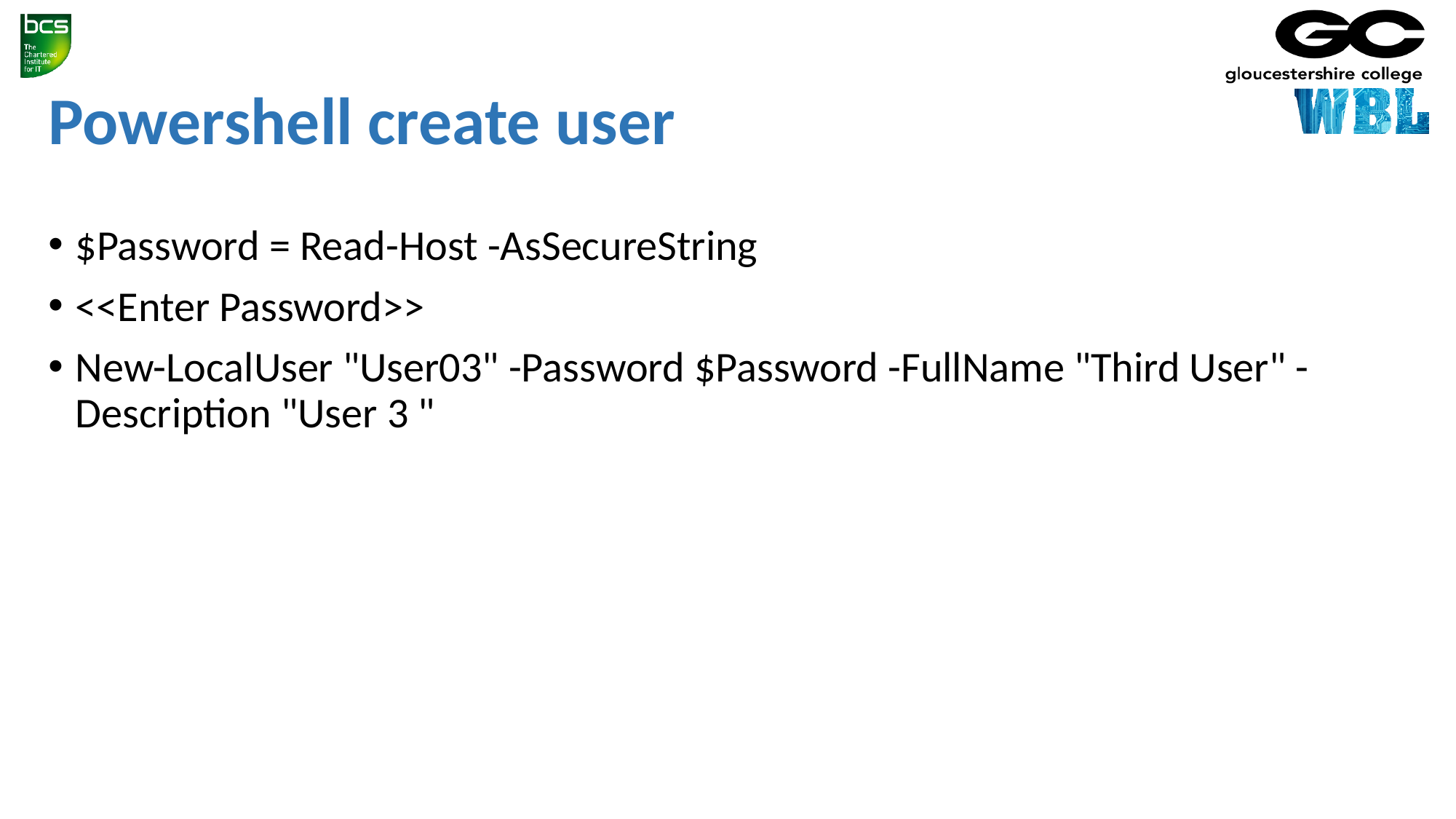

# Powershell create user
$Password = Read-Host -AsSecureString
<<Enter Password>>
New-LocalUser "User03" -Password $Password -FullName "Third User" -Description "User 3 "